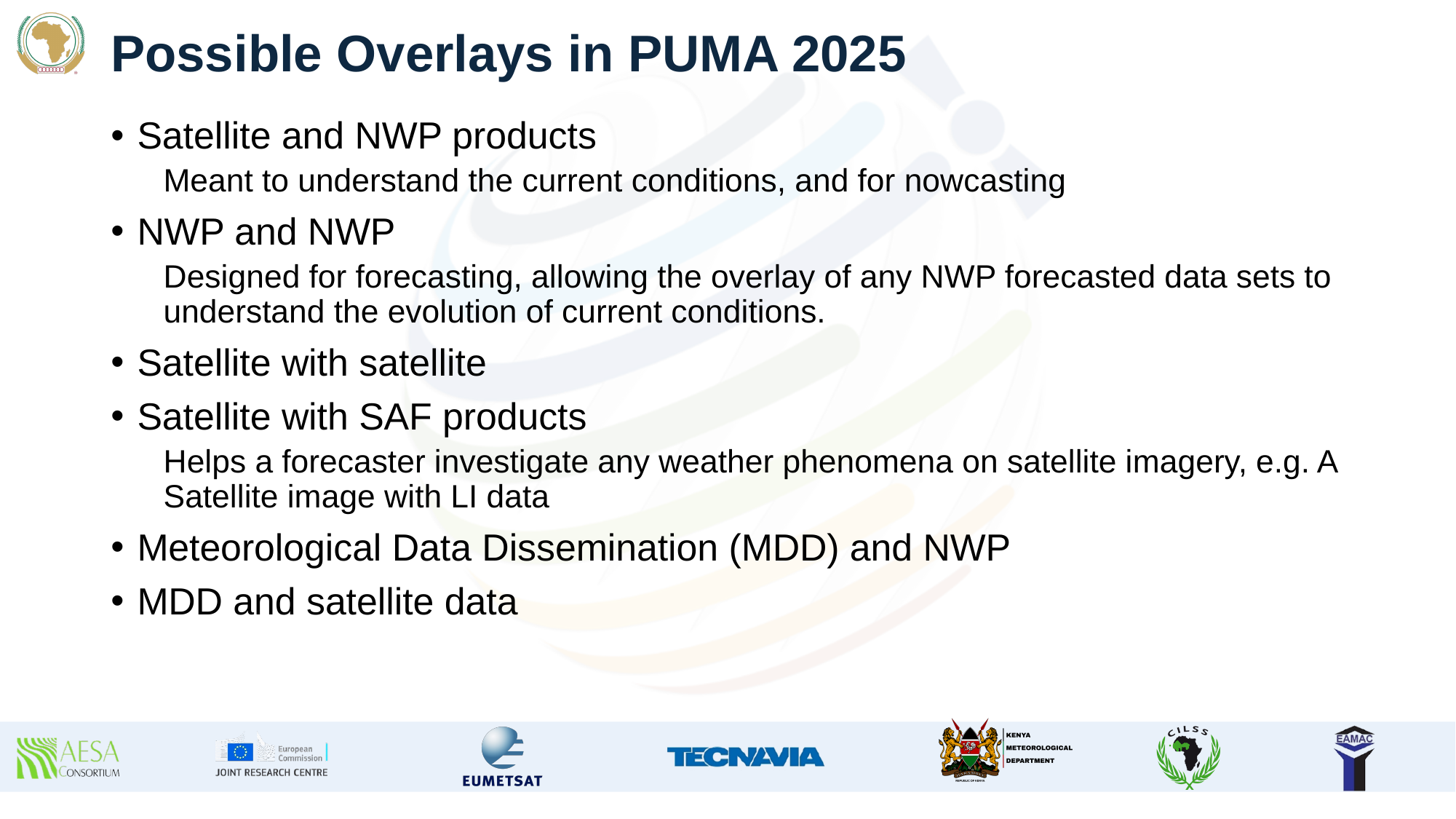

# Possible Overlays in PUMA 2025
Satellite and NWP products
Meant to understand the current conditions, and for nowcasting
NWP and NWP
Designed for forecasting, allowing the overlay of any NWP forecasted data sets to understand the evolution of current conditions.
Satellite with satellite
Satellite with SAF products
Helps a forecaster investigate any weather phenomena on satellite imagery, e.g. A Satellite image with LI data
Meteorological Data Dissemination (MDD) and NWP
MDD and satellite data